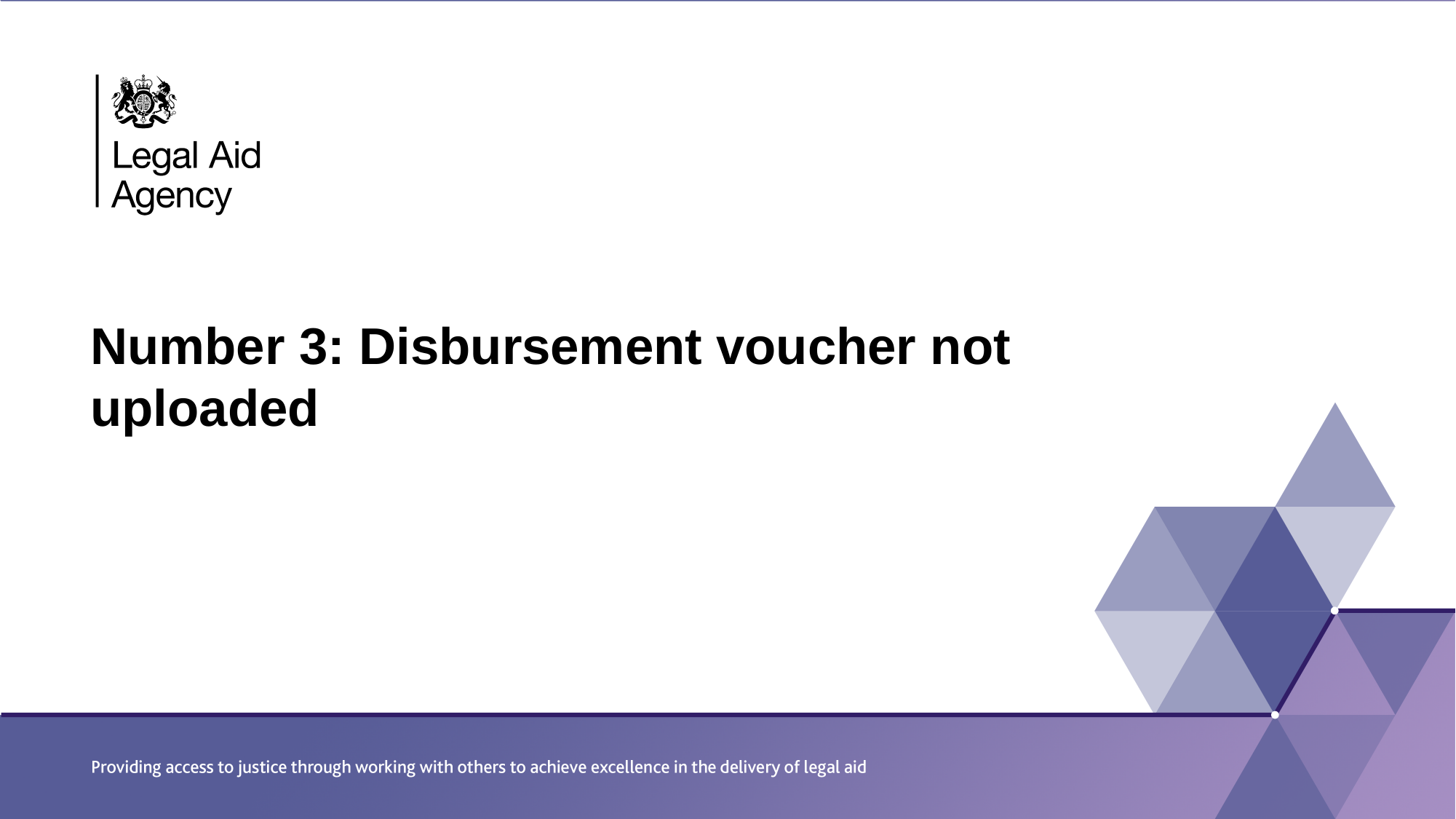

# Number 3: Disbursement voucher not uploaded